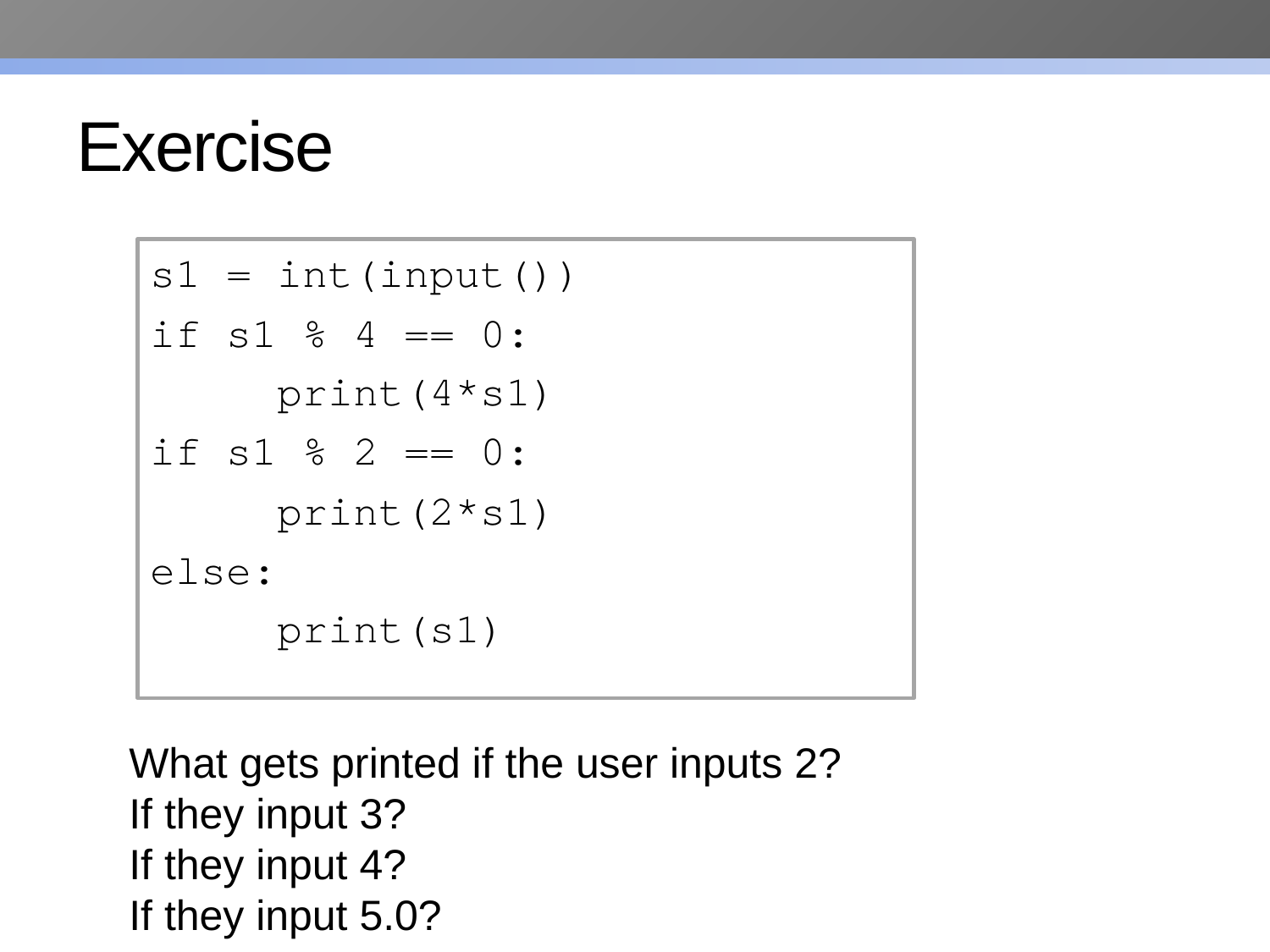

# Exercise
s1 = int(input())
if s1 % 4 == 0:
	print(4*s1)
if s1 % 2 == 0:
	print(2*s1)
else:
	print(s1)
What gets printed if the user inputs 2?
If they input 3?
If they input 4?
If they input 5.0?